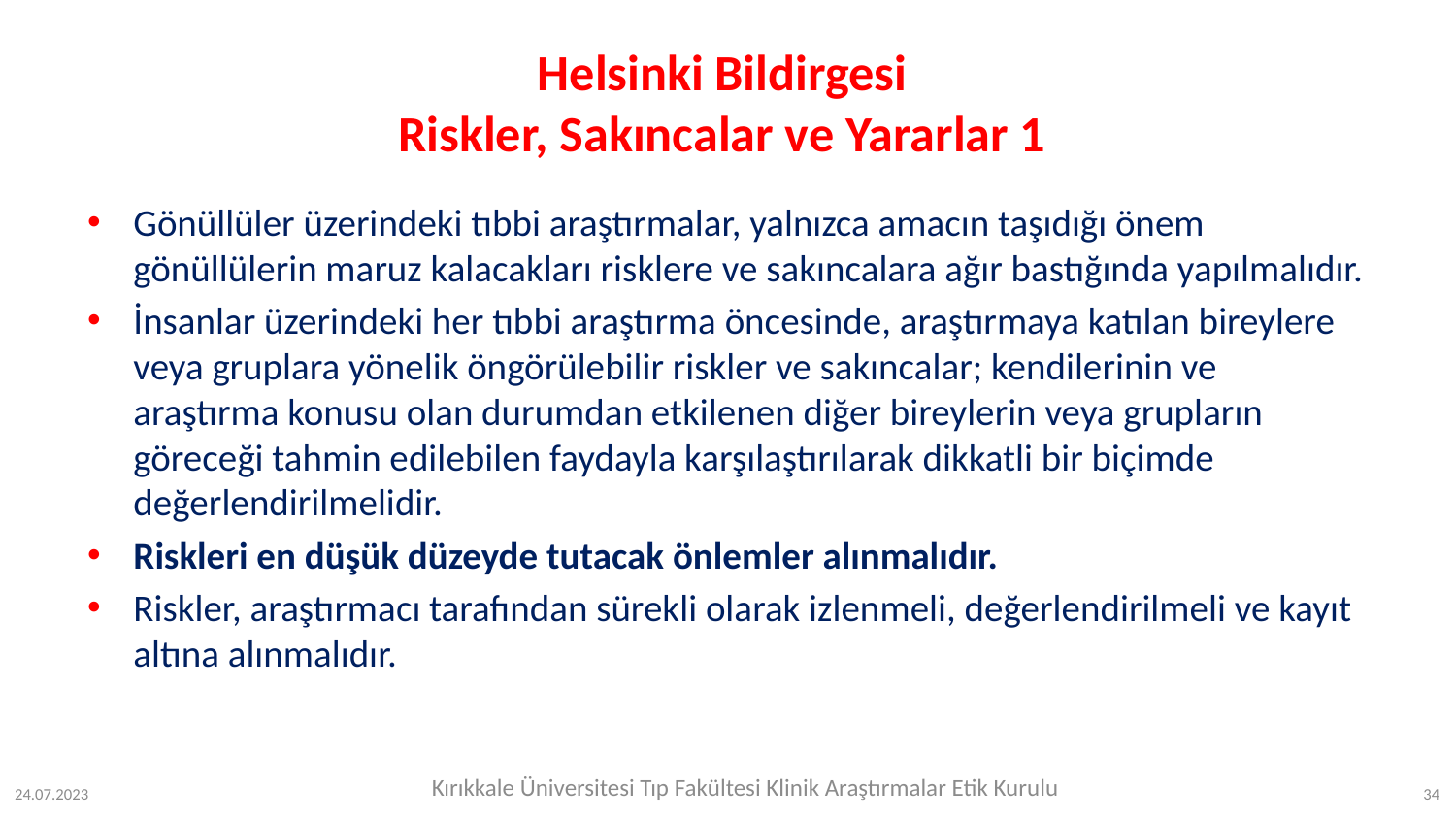

# Helsinki Bildirgesi Riskler, Sakıncalar ve Yararlar 1
Gönüllüler üzerindeki tıbbi araştırmalar, yalnızca amacın taşıdığı önem gönüllülerin maruz kalacakları risklere ve sakıncalara ağır bastığında yapılmalıdır.
İnsanlar üzerindeki her tıbbi araştırma öncesinde, araştırmaya katılan bireylere veya gruplara yönelik öngörülebilir riskler ve sakıncalar; kendilerinin ve araştırma konusu olan durumdan etkilenen diğer bireylerin veya grupların göreceği tahmin edilebilen faydayla karşılaştırılarak dikkatli bir biçimde değerlendirilmelidir.
Riskleri en düşük düzeyde tutacak önlemler alınmalıdır.
Riskler, araştırmacı tarafından sürekli olarak izlenmeli, değerlendirilmeli ve kayıt altına alınmalıdır.
Kırıkkale Üniversitesi Tıp Fakültesi Klinik Araştırmalar Etik Kurulu
24.07.2023
34